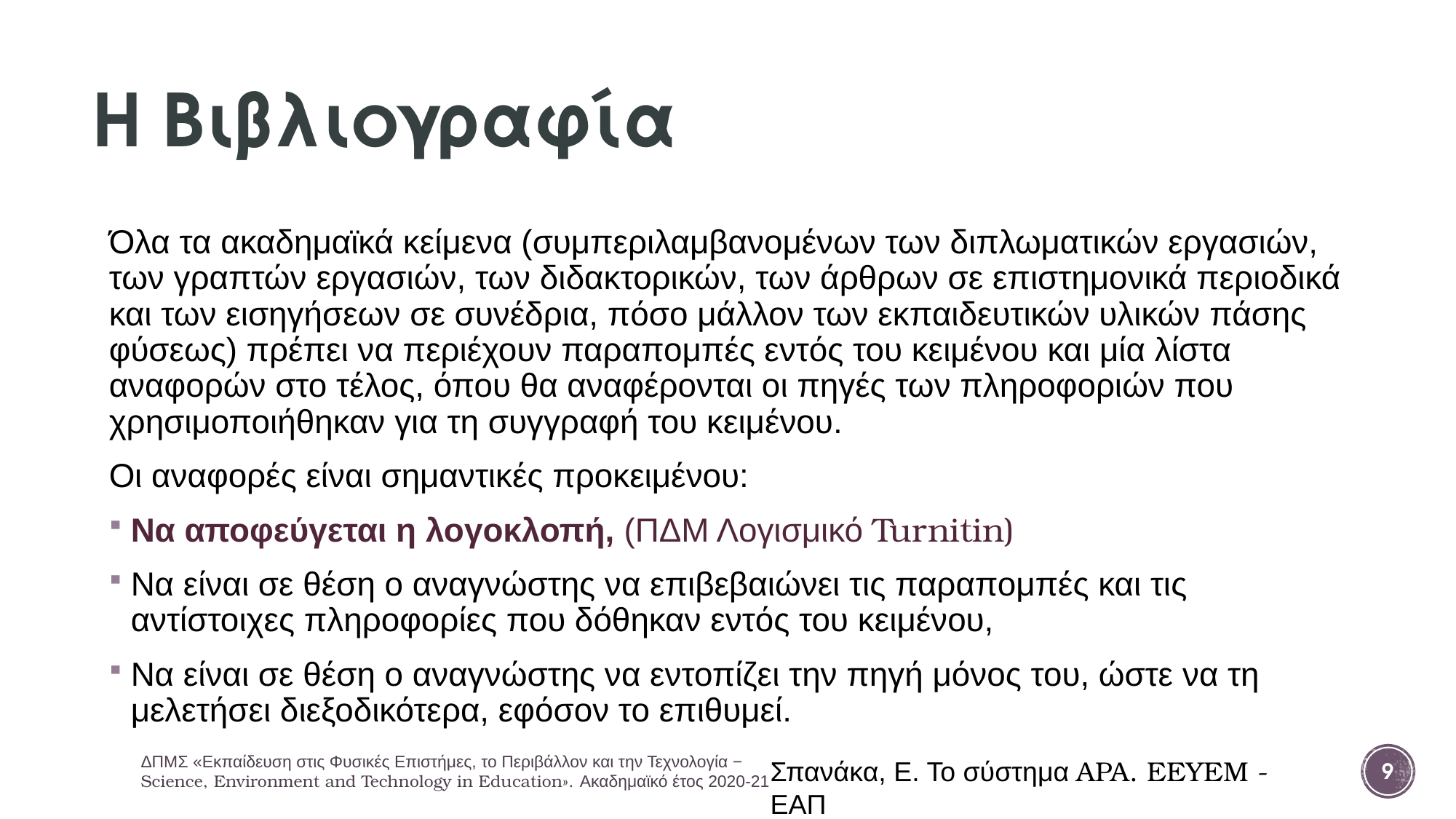

# Η Βιβλιογραφία
Όλα τα ακαδημαϊκά κείμενα (συμπεριλαμβανομένων των διπλωματικών εργασιών, των γραπτών εργασιών, των διδακτορικών, των άρθρων σε επιστημονικά περιοδικά και των εισηγήσεων σε συνέδρια, πόσο μάλλον των εκπαιδευτικών υλικών πάσης φύσεως) πρέπει να περιέχουν παραπομπές εντός του κειμένου και μία λίστα αναφορών στο τέλος, όπου θα αναφέρονται οι πηγές των πληροφοριών που χρησιμοποιήθηκαν για τη συγγραφή του κειμένου.
Οι αναφορές είναι σημαντικές προκειμένου:
Να αποφεύγεται η λογοκλοπή, (ΠΔΜ Λογισμικό Turnitin)
Να είναι σε θέση ο αναγνώστης να επιβεβαιώνει τις παραπομπές και τις αντίστοιχες πληροφορίες που δόθηκαν εντός του κειμένου,
Να είναι σε θέση ο αναγνώστης να εντοπίζει την πηγή μόνος του, ώστε να τη μελετήσει διεξοδικότερα, εφόσον το επιθυμεί.
ΔΠΜΣ «Εκπαίδευση στις Φυσικές Επιστήμες, το Περιβάλλον και την Τεχνολογία − Science, Environment and Technology in Education». Ακαδημαϊκό έτος 2020-21
Σπανάκα, Ε. Το σύστημα APA. EEYEM - ΕΑΠ
9